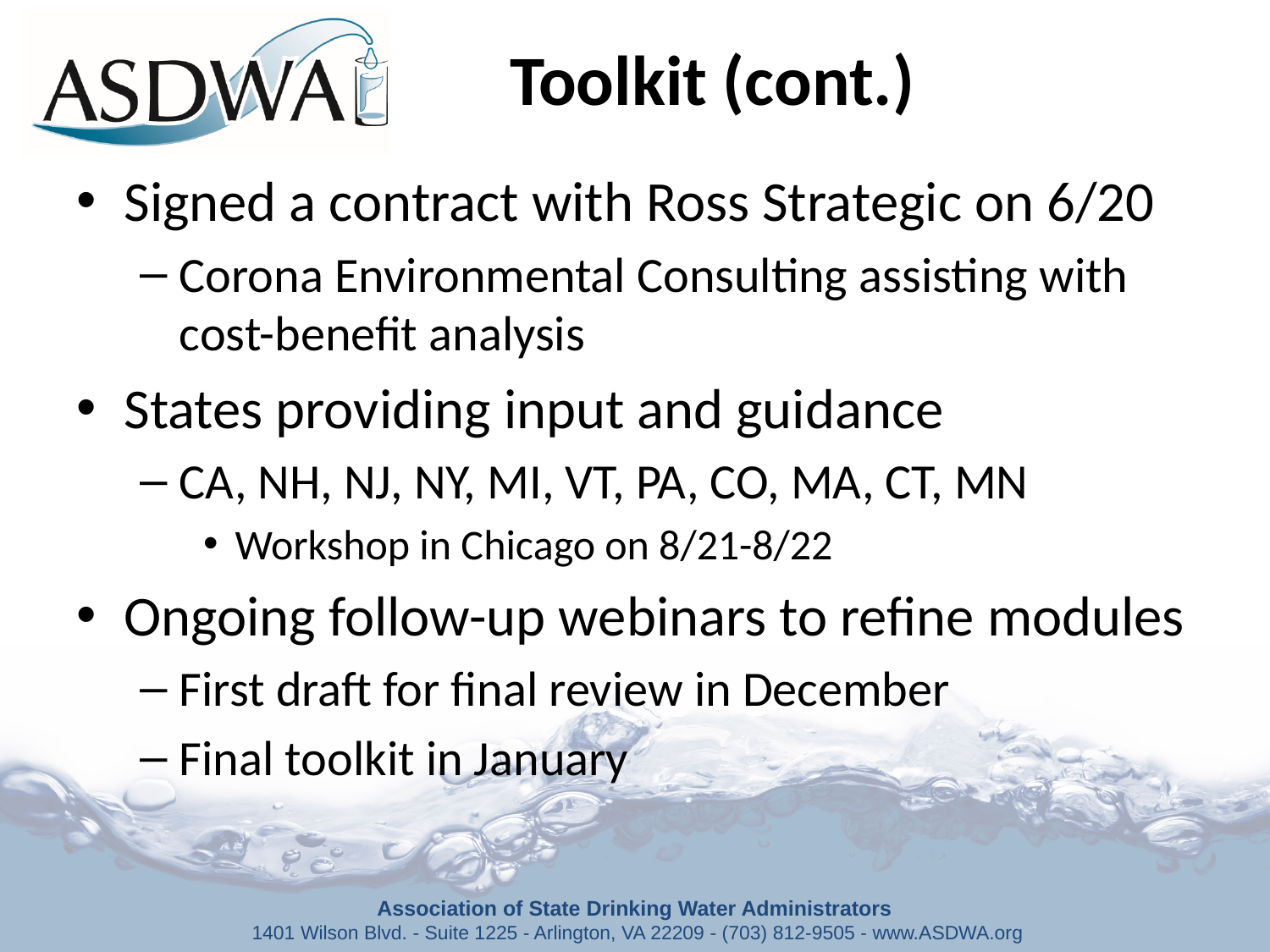

Toolkit (cont.)
Signed a contract with Ross Strategic on 6/20
Corona Environmental Consulting assisting with cost-benefit analysis
States providing input and guidance
CA, NH, NJ, NY, MI, VT, PA, CO, MA, CT, MN
Workshop in Chicago on 8/21-8/22
Ongoing follow-up webinars to refine modules
First draft for final review in December
Final toolkit in January